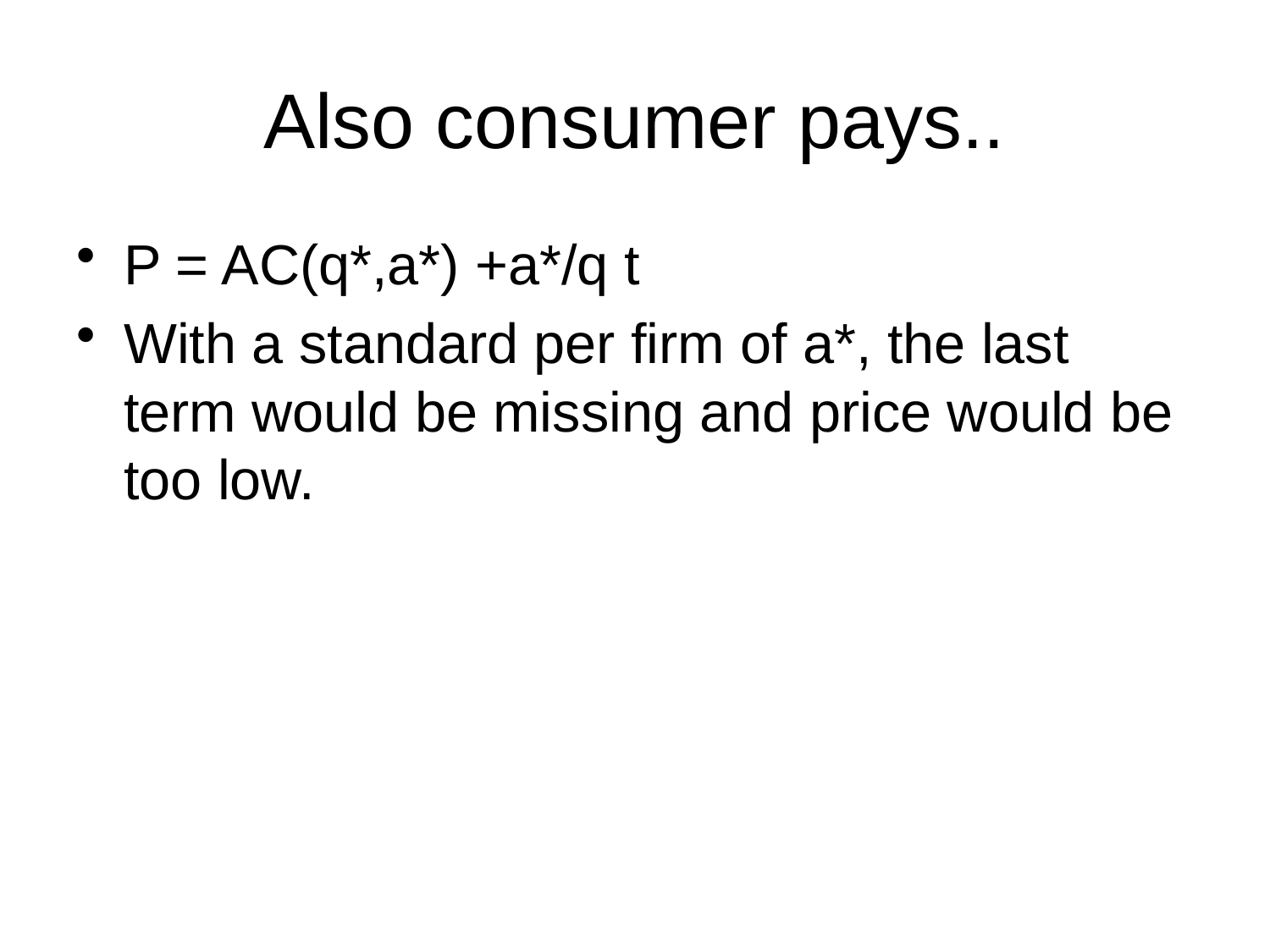

# Also consumer pays..
P = AC(q*,a*) +a*/q t
With a standard per firm of a*, the last term would be missing and price would be too low.